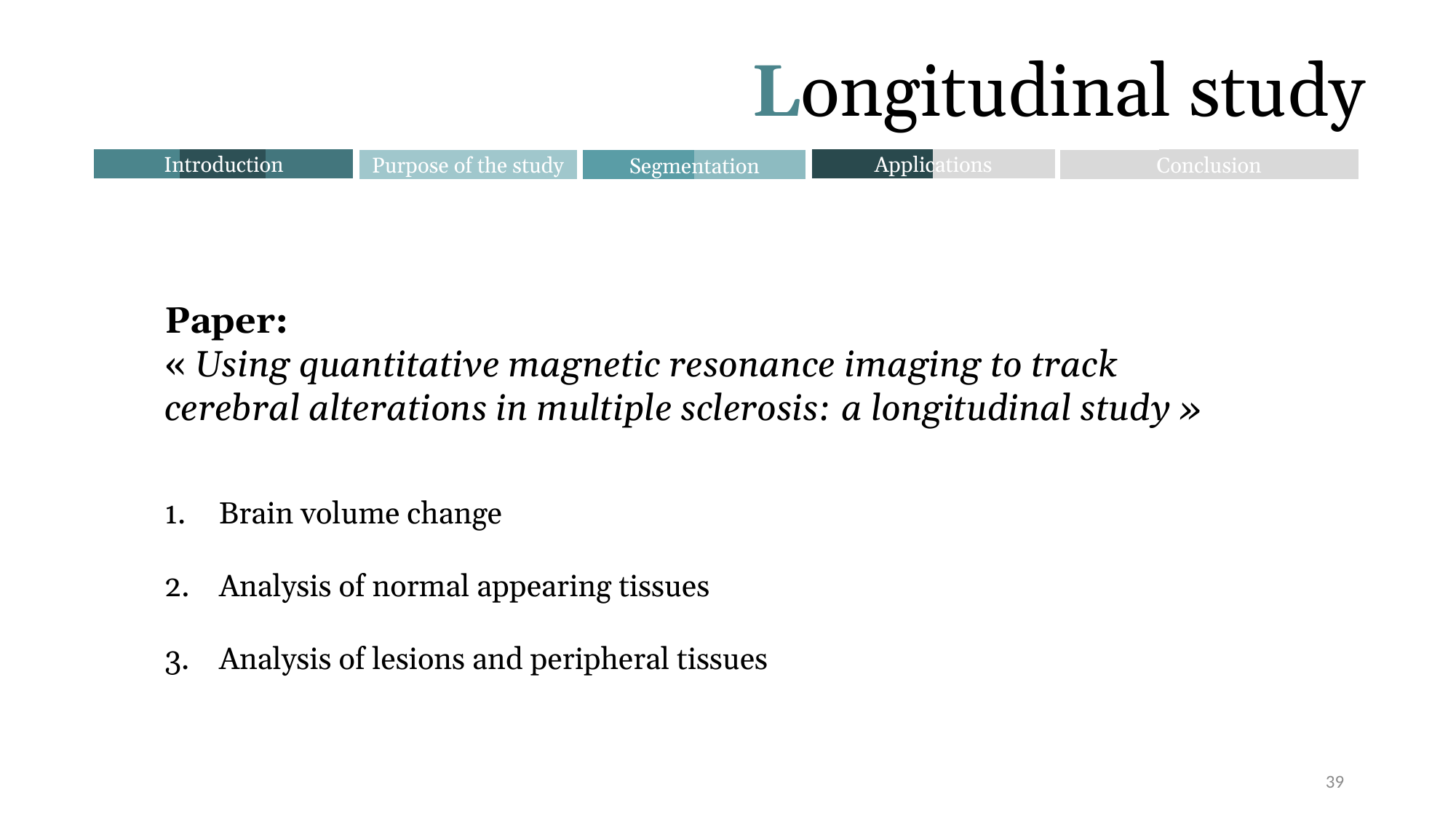

Longitudinal study

Introduction

Applications
Conclusion

Purpose of the study

Segmentation

Paper:
« Using quantitative magnetic resonance imaging to track cerebral alterations in multiple sclerosis: a longitudinal study »

Brain volume change

Analysis of normal appearing tissues

Analysis of lesions and peripheral tissues

39